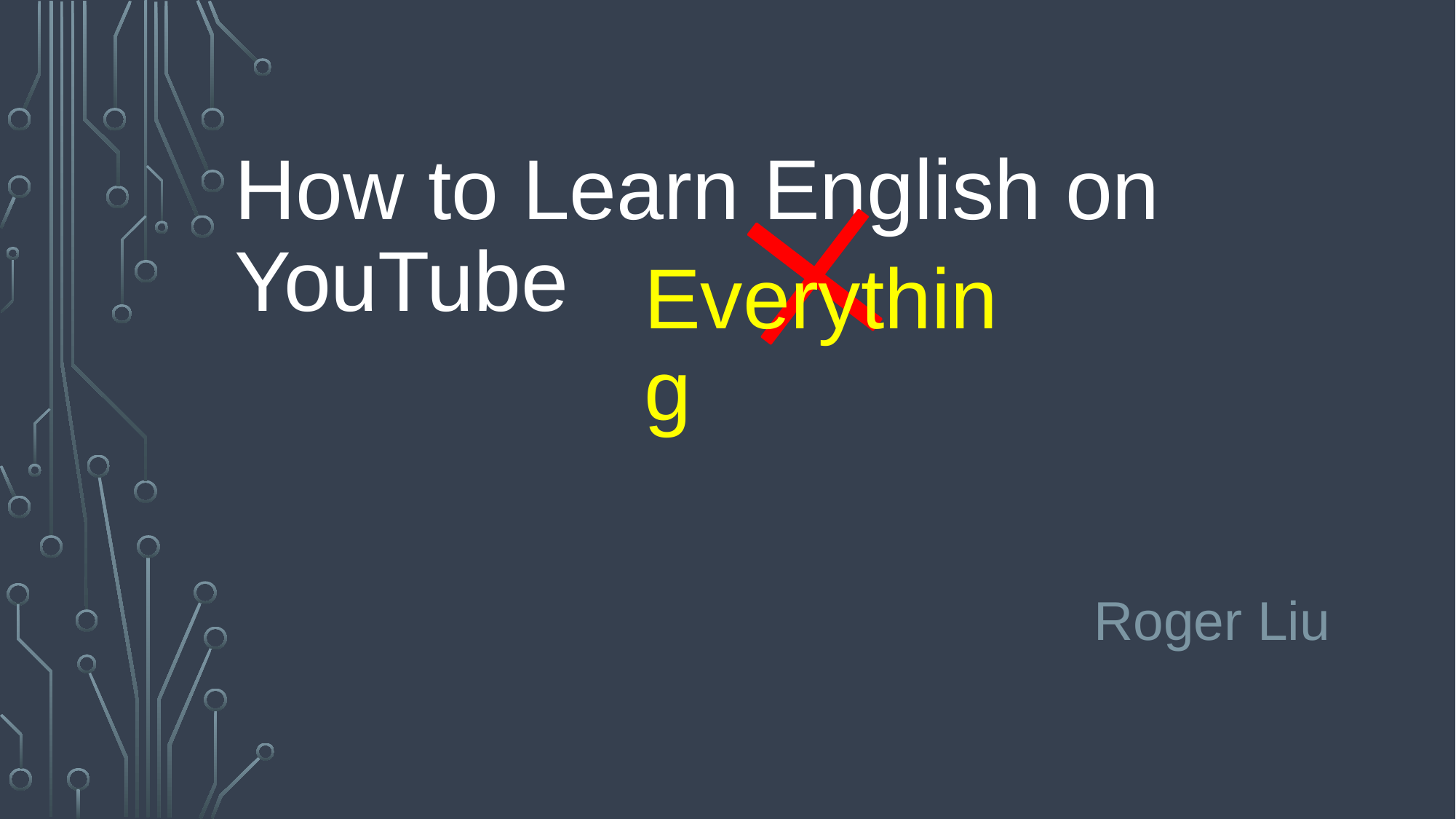

# How to Learn English on YouTube

Everything
Roger Liu